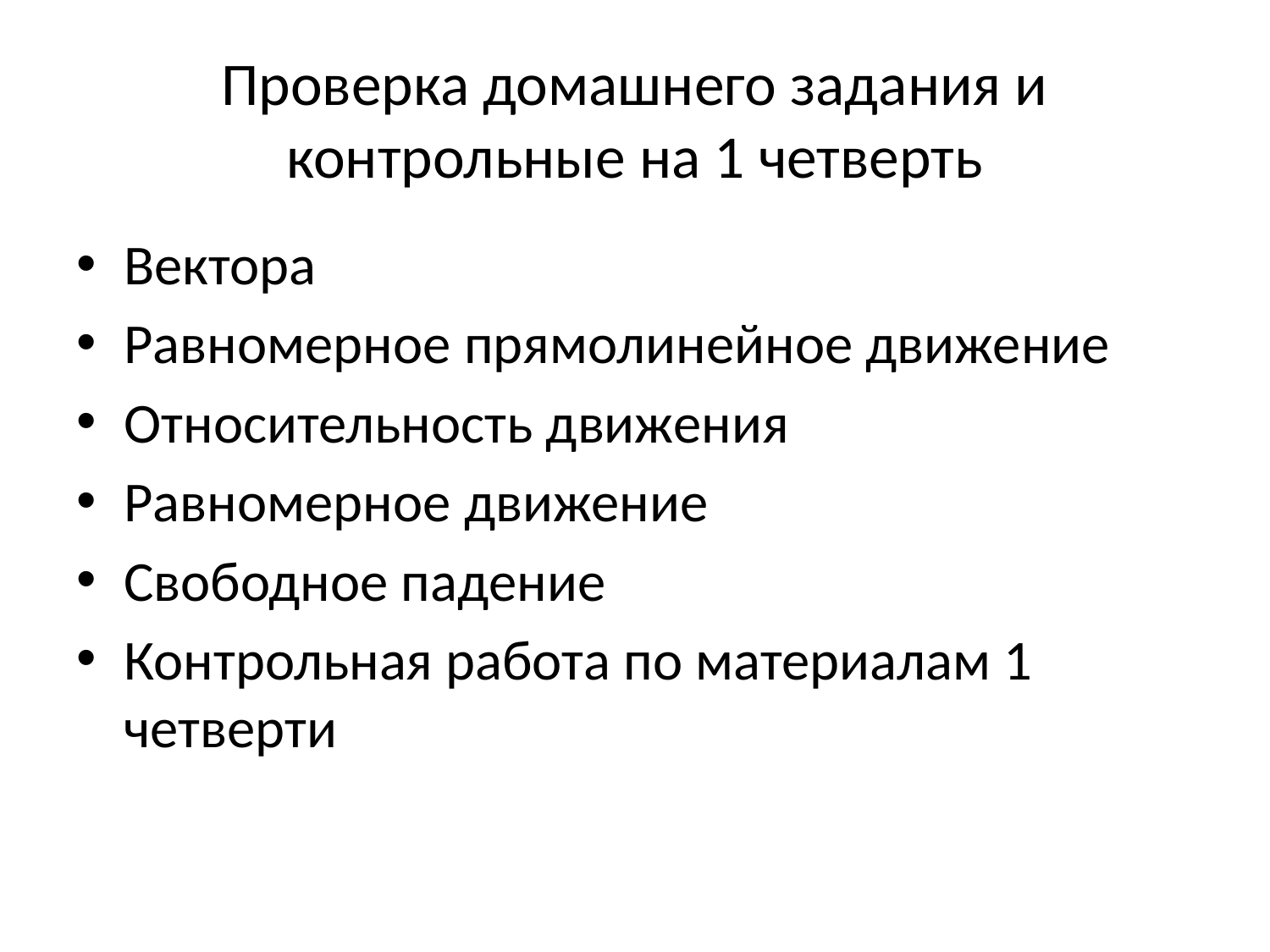

# Проверка домашнего задания и контрольные на 1 четверть
Вектора
Равномерное прямолинейное движение
Относительность движения
Равномерное движение
Свободное падение
Контрольная работа по материалам 1 четверти